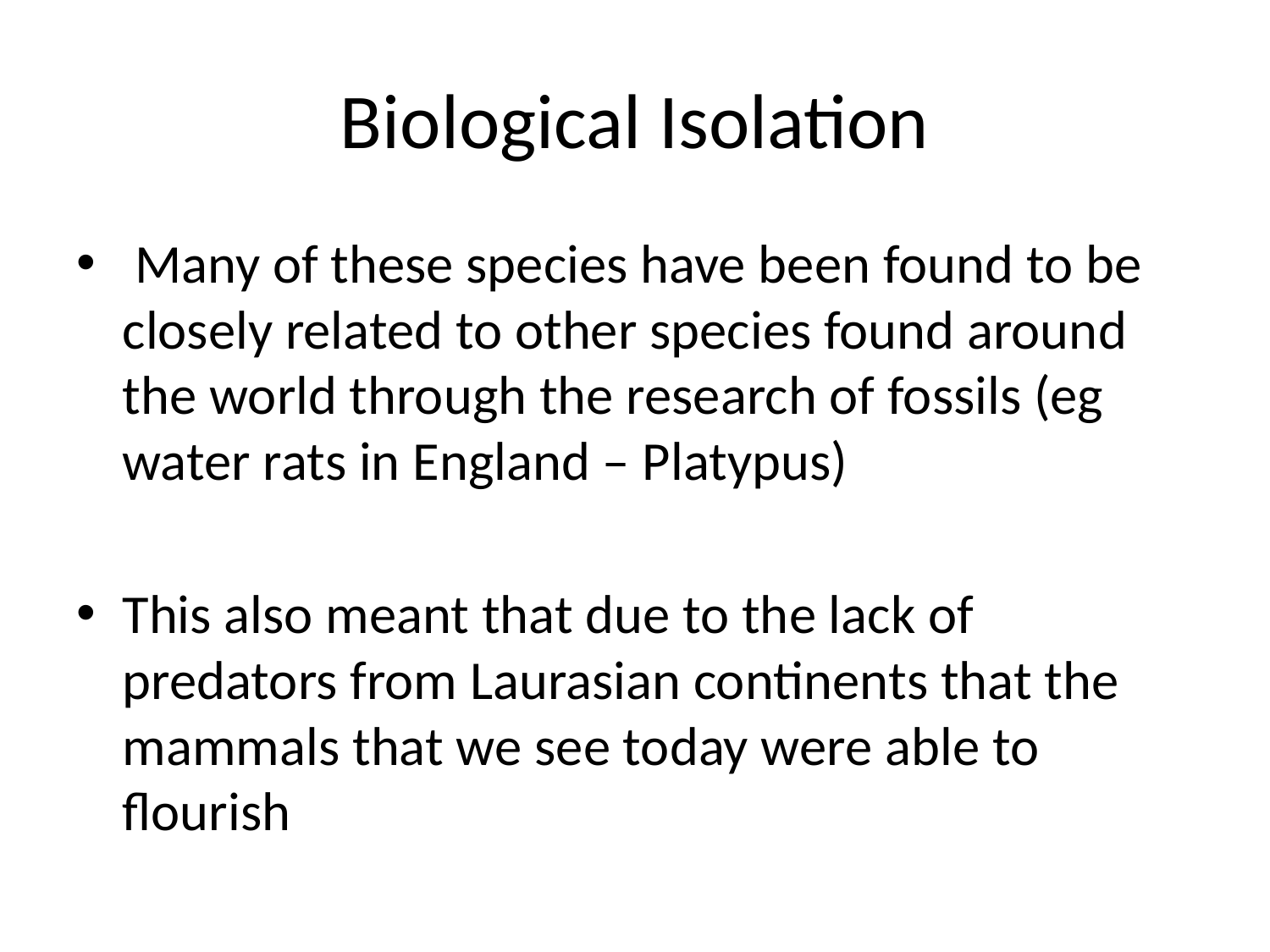

# Biological Isolation
 Many of these species have been found to be closely related to other species found around the world through the research of fossils (eg water rats in England – Platypus)

This also meant that due to the lack of predators from Laurasian continents that the mammals that we see today were able to flourish